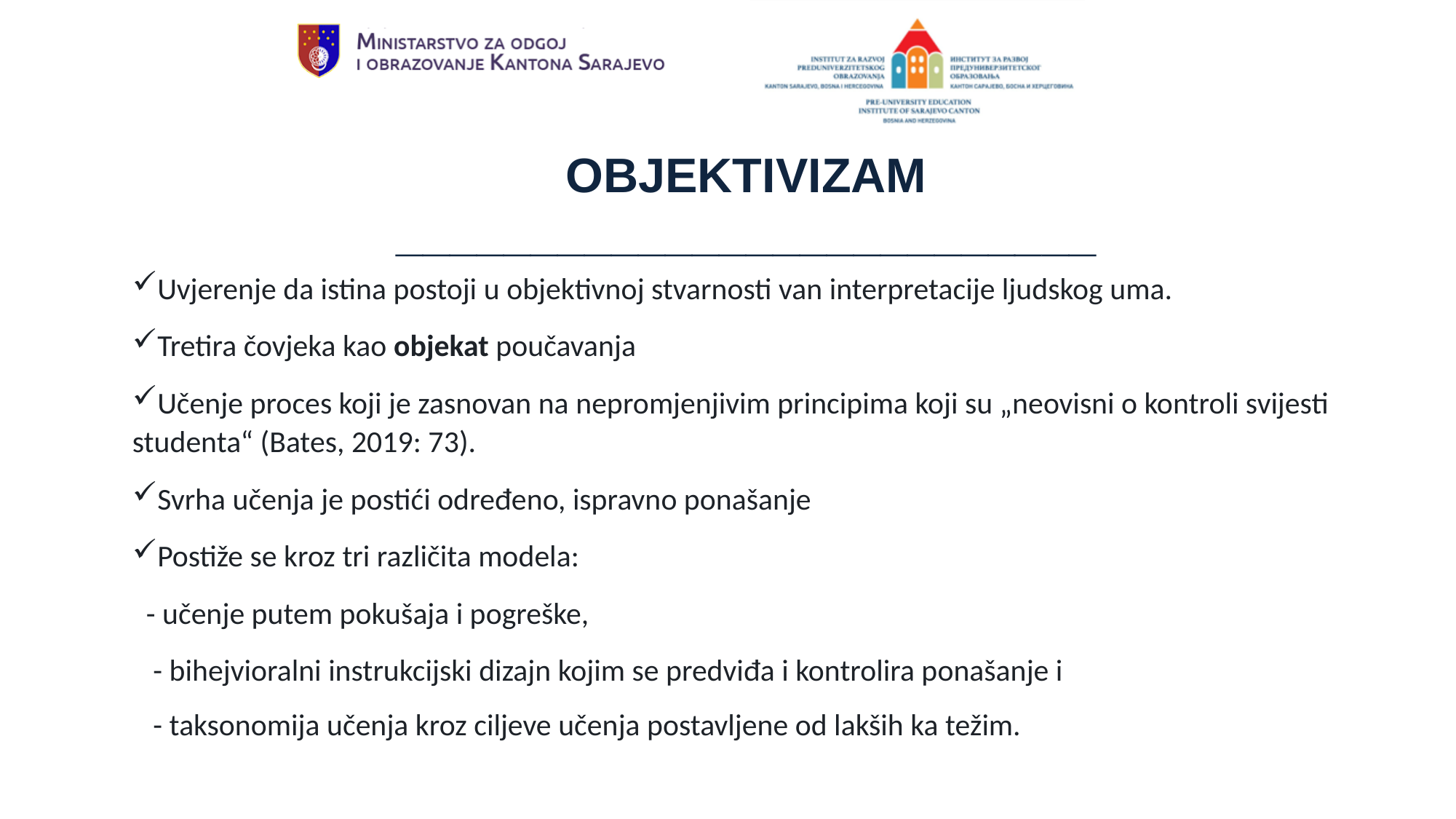

OBJEKTIVIZAM
__________________________
Uvjerenje da istina postoji u objektivnoj stvarnosti van interpretacije ljudskog uma.
Tretira čovjeka kao objekat poučavanja
Učenje proces koji je zasnovan na nepromjenjivim principima koji su „neovisni o kontroli svijesti studenta“ (Bates, 2019: 73).
Svrha učenja je postići određeno, ispravno ponašanje
Postiže se kroz tri različita modela:
  - učenje putem pokušaja i pogreške,
   - bihejvioralni instrukcijski dizajn kojim se predviđa i kontrolira ponašanje i
   - taksonomija učenja kroz ciljeve učenja postavljene od lakših ka težim.